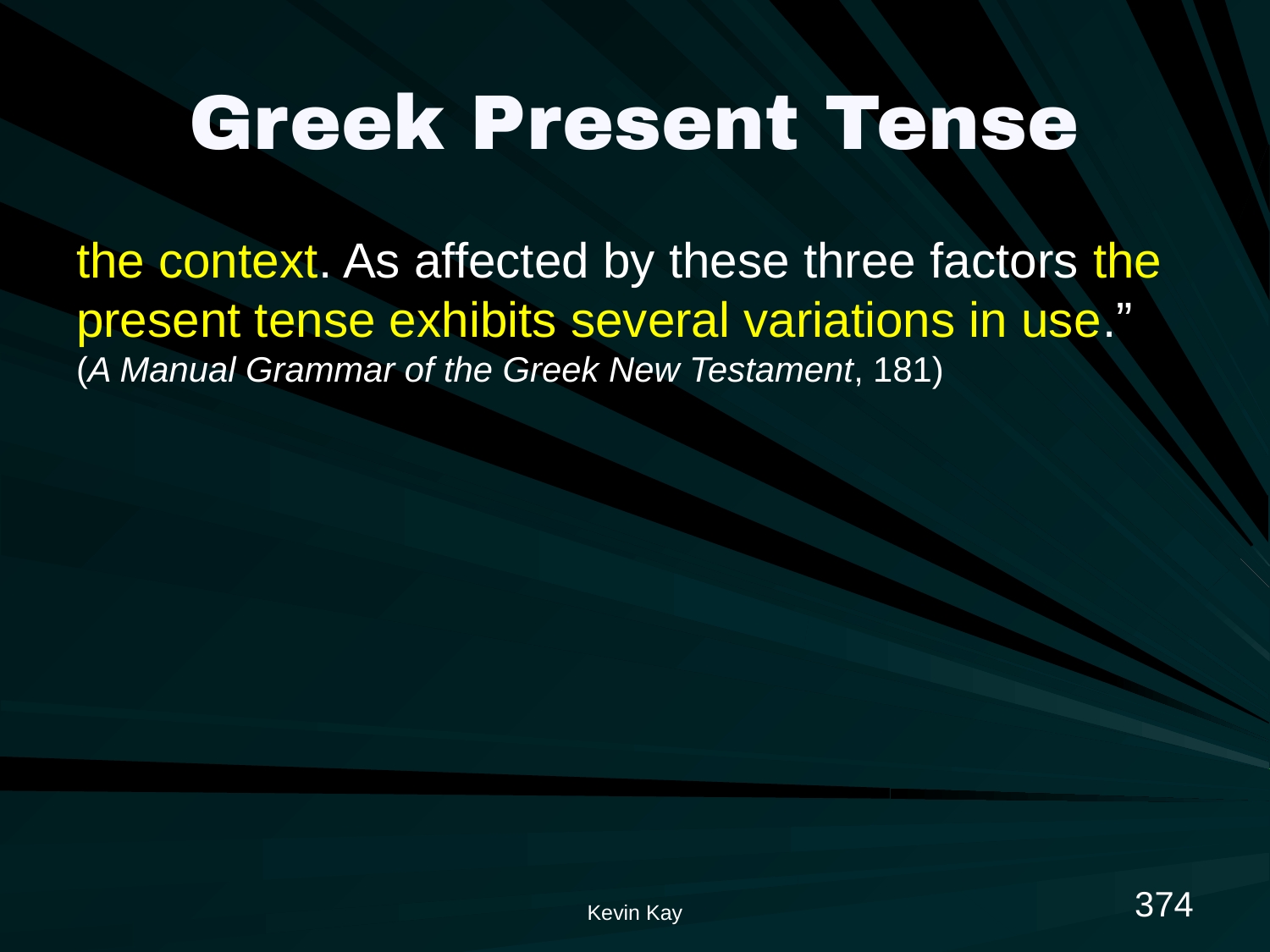

# Greek Present Tense
the context. As affected by these three factors the present tense exhibits several variations in use.”  (A Manual Grammar of the Greek New Testament, 181)
374
Kevin Kay